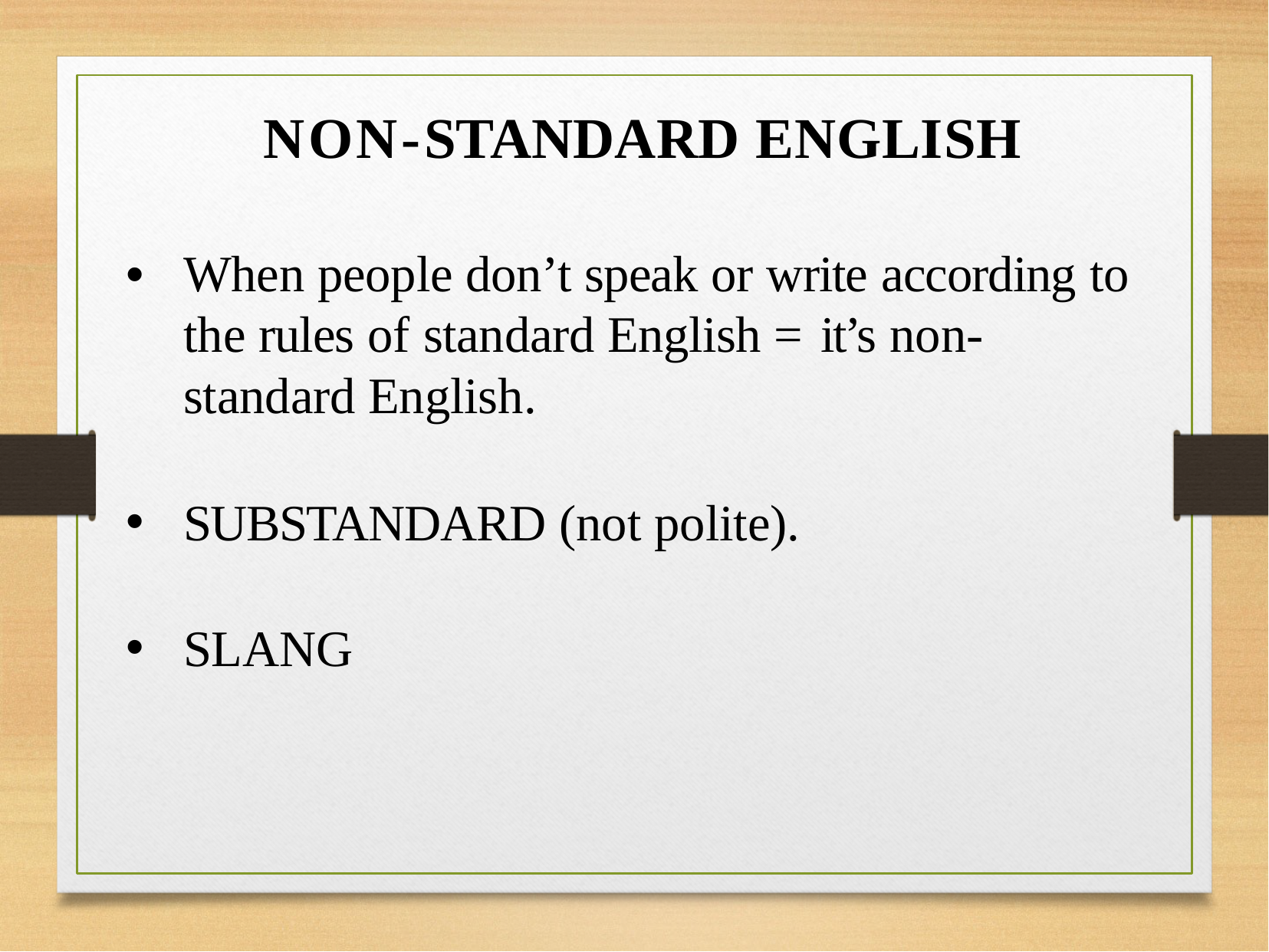

# NON-STANDARD ENGLISH
When people don’t speak or write according to the rules of standard English = it’s non-standard English.

SUBSTANDARD (not polite).

SLANG